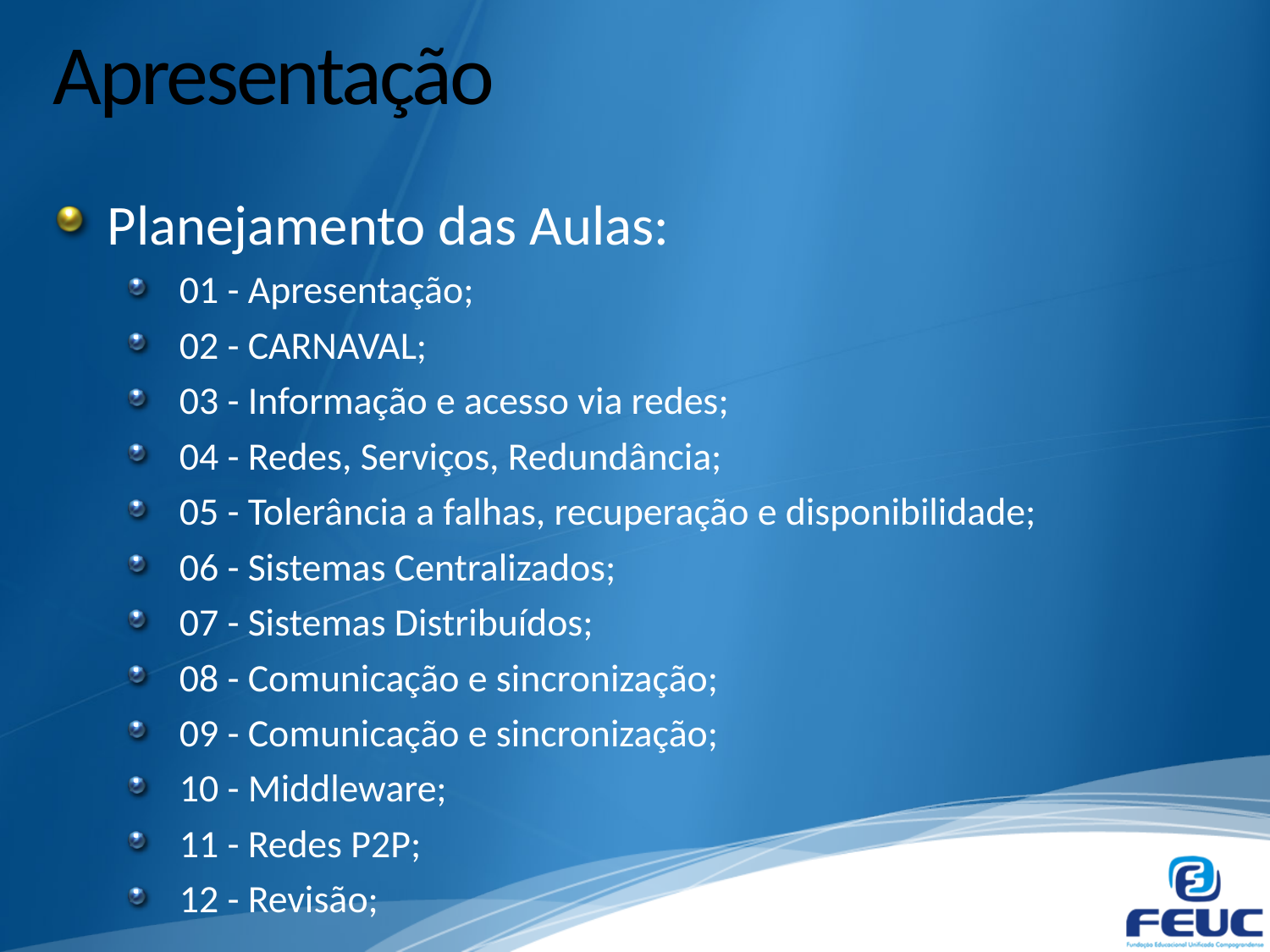

# Apresentação
Planejamento das Aulas:
01 - Apresentação;
02 - CARNAVAL;
03 - Informação e acesso via redes;
04 - Redes, Serviços, Redundância;
05 - Tolerância a falhas, recuperação e disponibilidade;
06 - Sistemas Centralizados;
07 - Sistemas Distribuídos;
08 - Comunicação e sincronização;
09 - Comunicação e sincronização;
10 - Middleware;
11 - Redes P2P;
12 - Revisão;